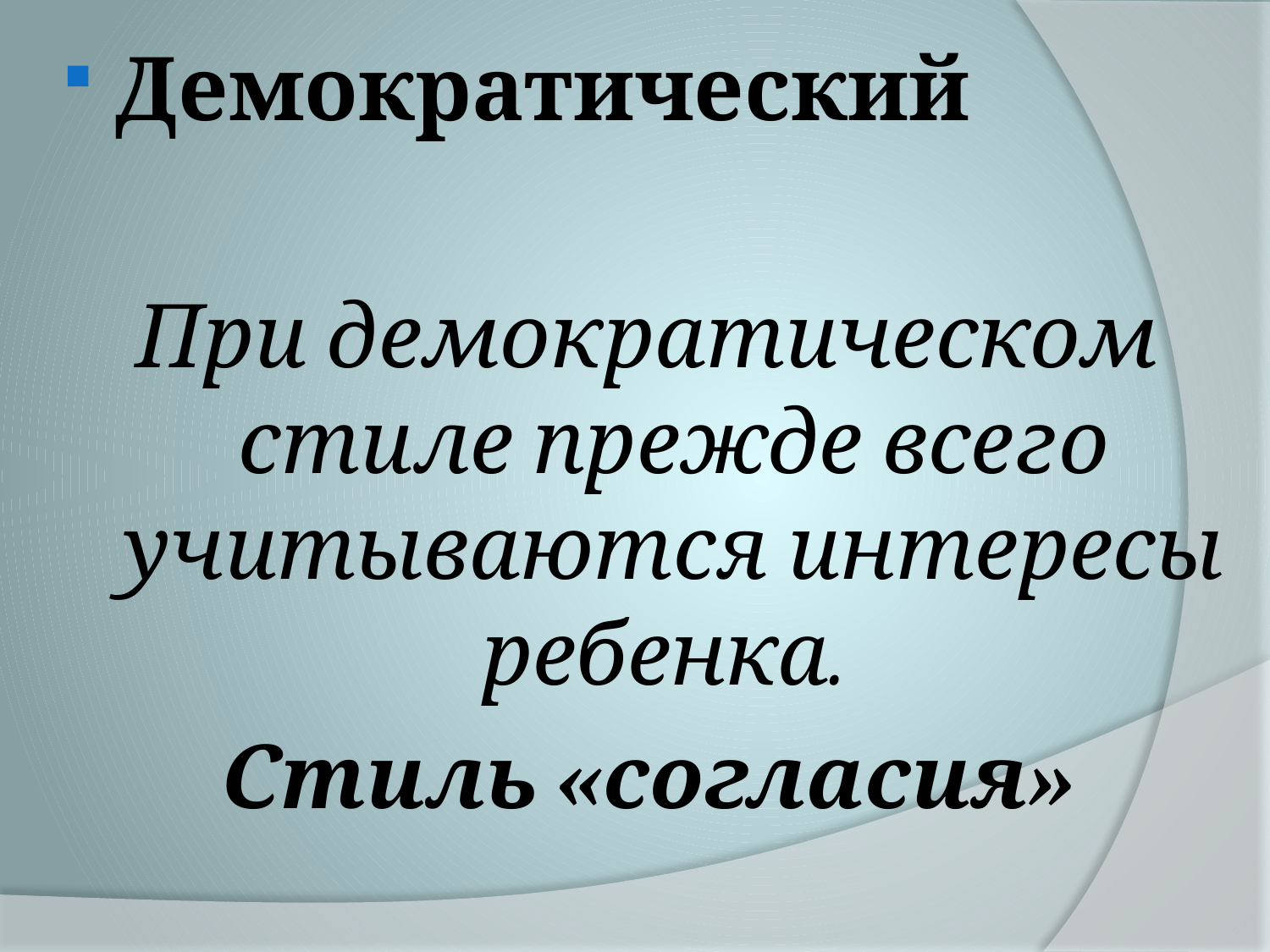

Демократический

При демократическом стиле прежде всего учитываются интересы ребенка.
Стиль «согласия»